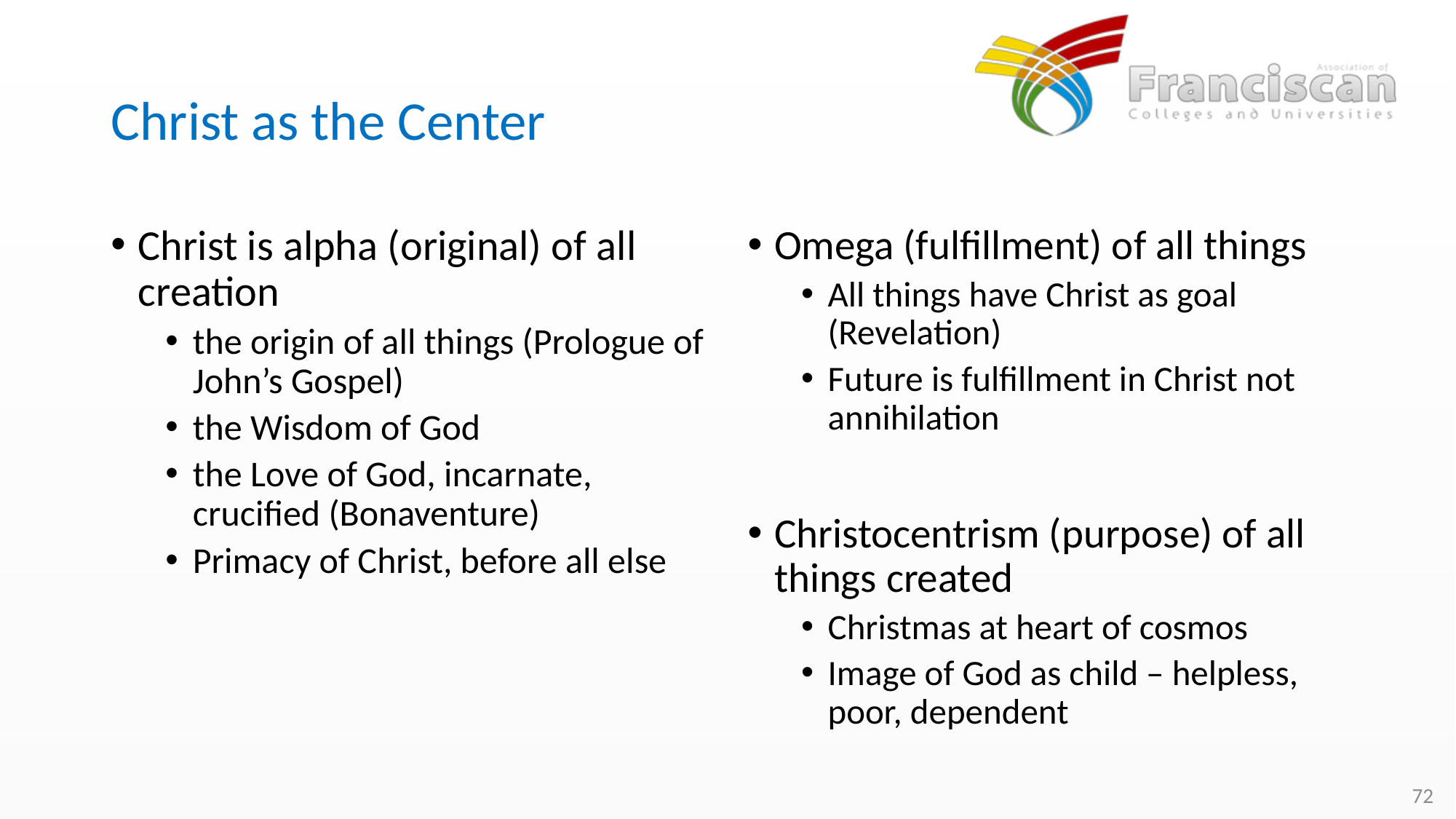

# Christ as the Center
Christ is alpha (original) of all creation
the origin of all things (Prologue of John’s Gospel)
the Wisdom of God
the Love of God, incarnate, crucified (Bonaventure)
Primacy of Christ, before all else

Omega (fulfillment) of all things
All things have Christ as goal (Revelation)
Future is fulfillment in Christ not annihilation

Christocentrism (purpose) of all things created
Christmas at heart of cosmos
Image of God as child – helpless, poor, dependent
72